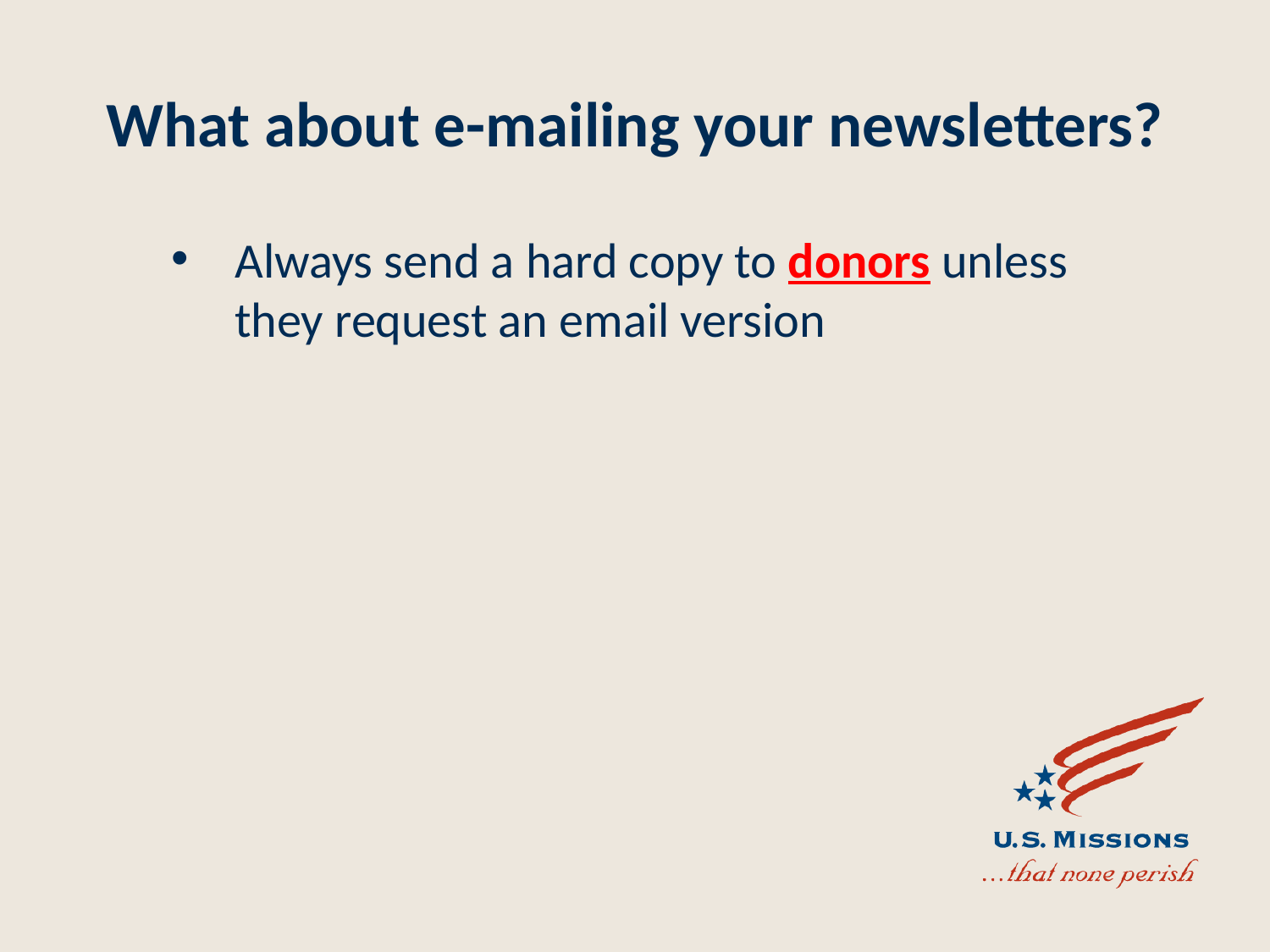

# What about e-mailing your newsletters?
Always send a hard copy to donors unless they request an email version